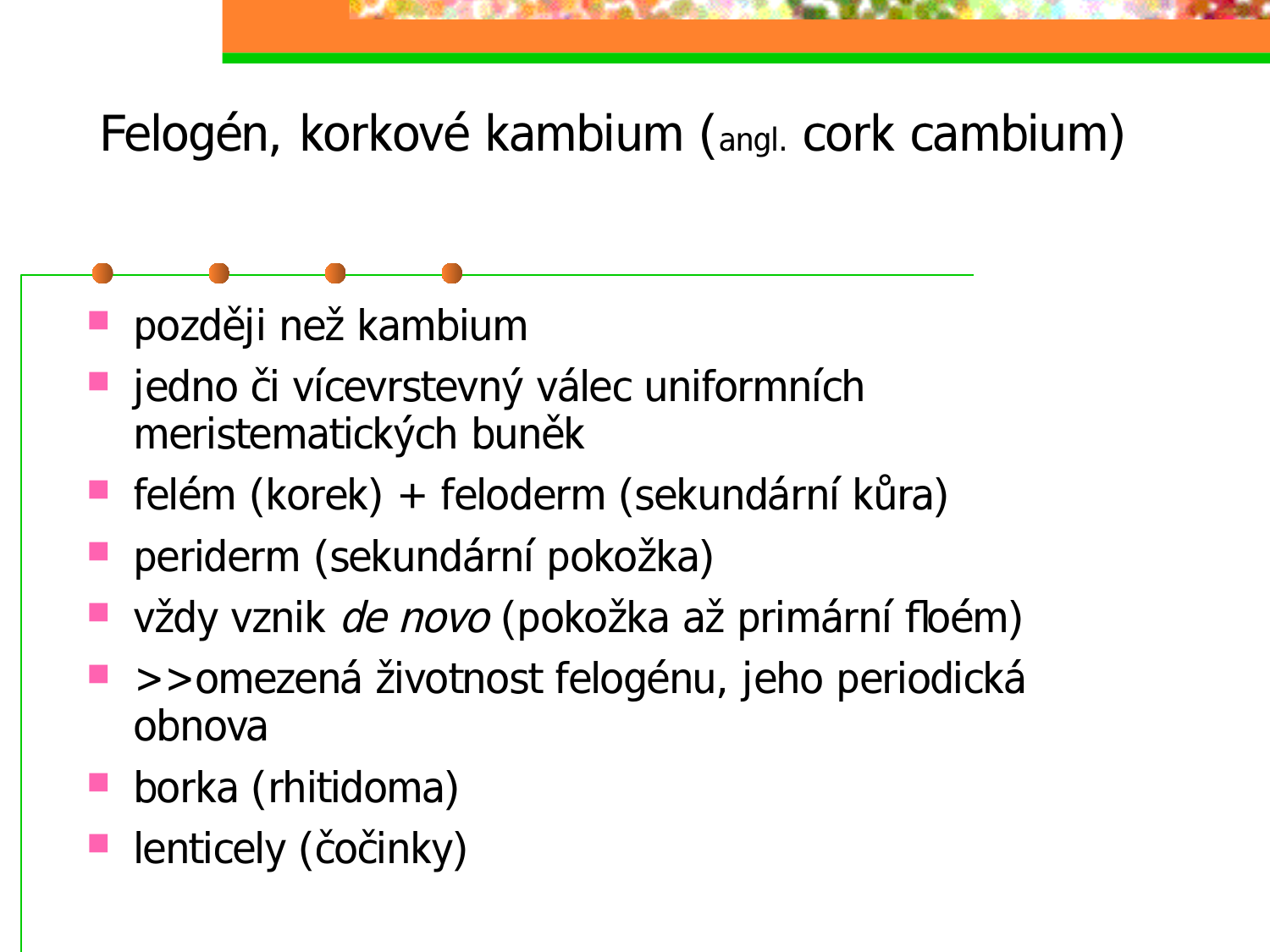

# Felogén, korkové kambium (angl. cork cambium)
později než kambium
jedno či vícevrstevný válec uniformních meristematických buněk
felém (korek) + feloderm (sekundární kůra)
periderm (sekundární pokožka)
vždy vznik de novo (pokožka až primární floém)
>>omezená životnost felogénu, jeho periodická obnova
borka (rhitidoma)
lenticely (čočinky)